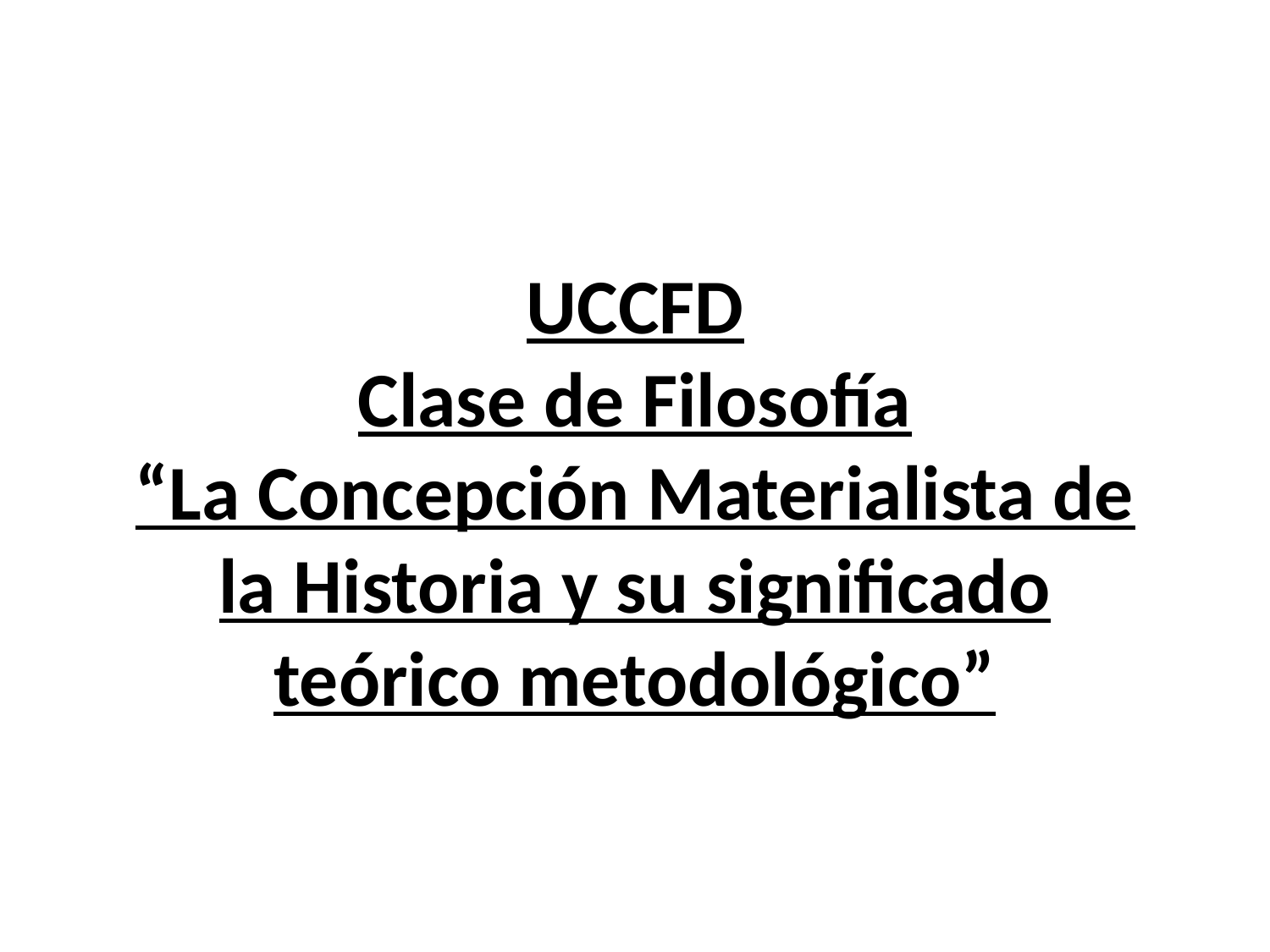

# UCCFD Clase de Filosofía “La Concepción Materialista de la Historia y su significado teórico metodológico”